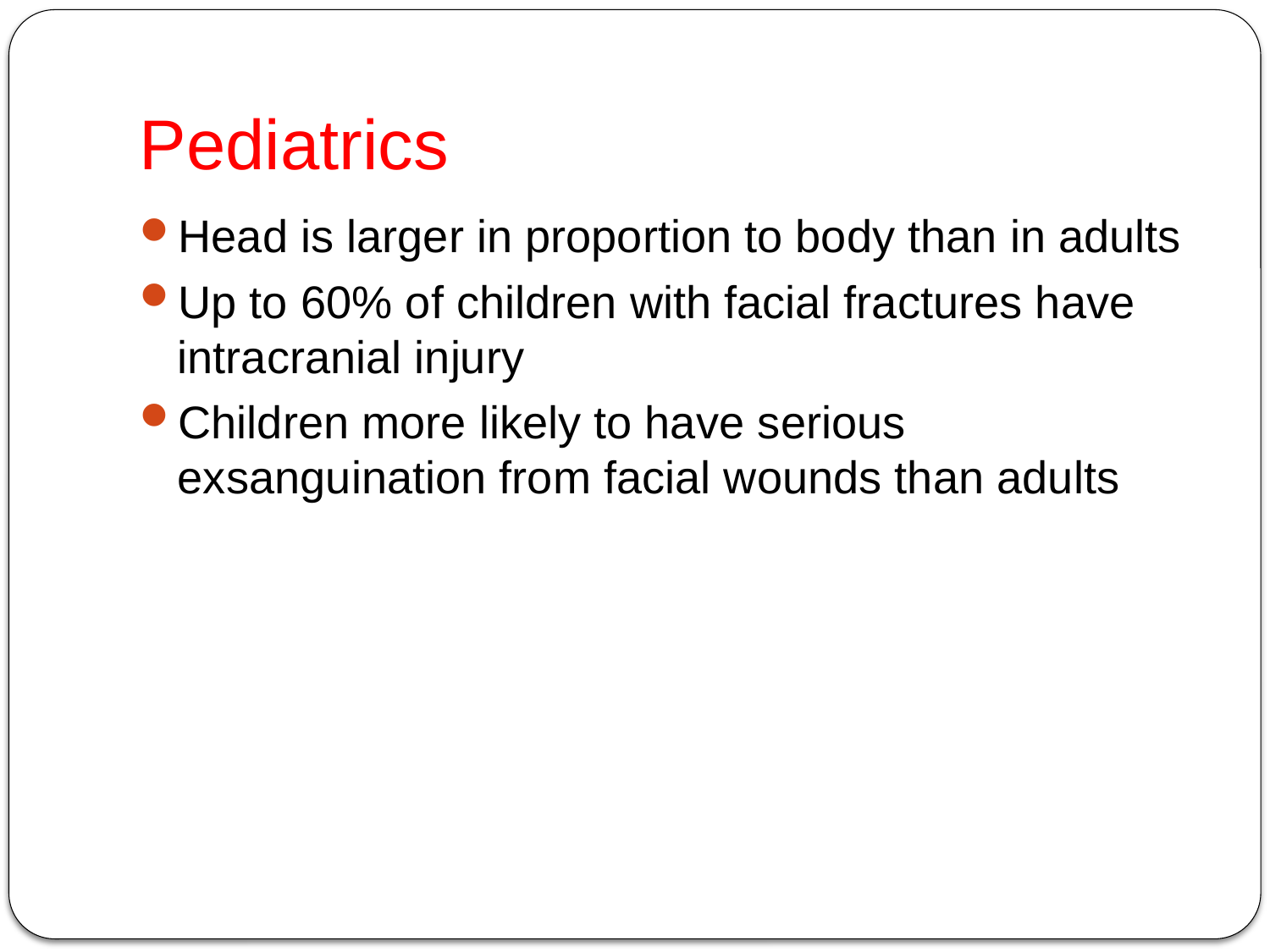

# Pediatrics
Head is larger in proportion to body than in adults
Up to 60% of children with facial fractures have intracranial injury
Children more likely to have serious exsanguination from facial wounds than adults